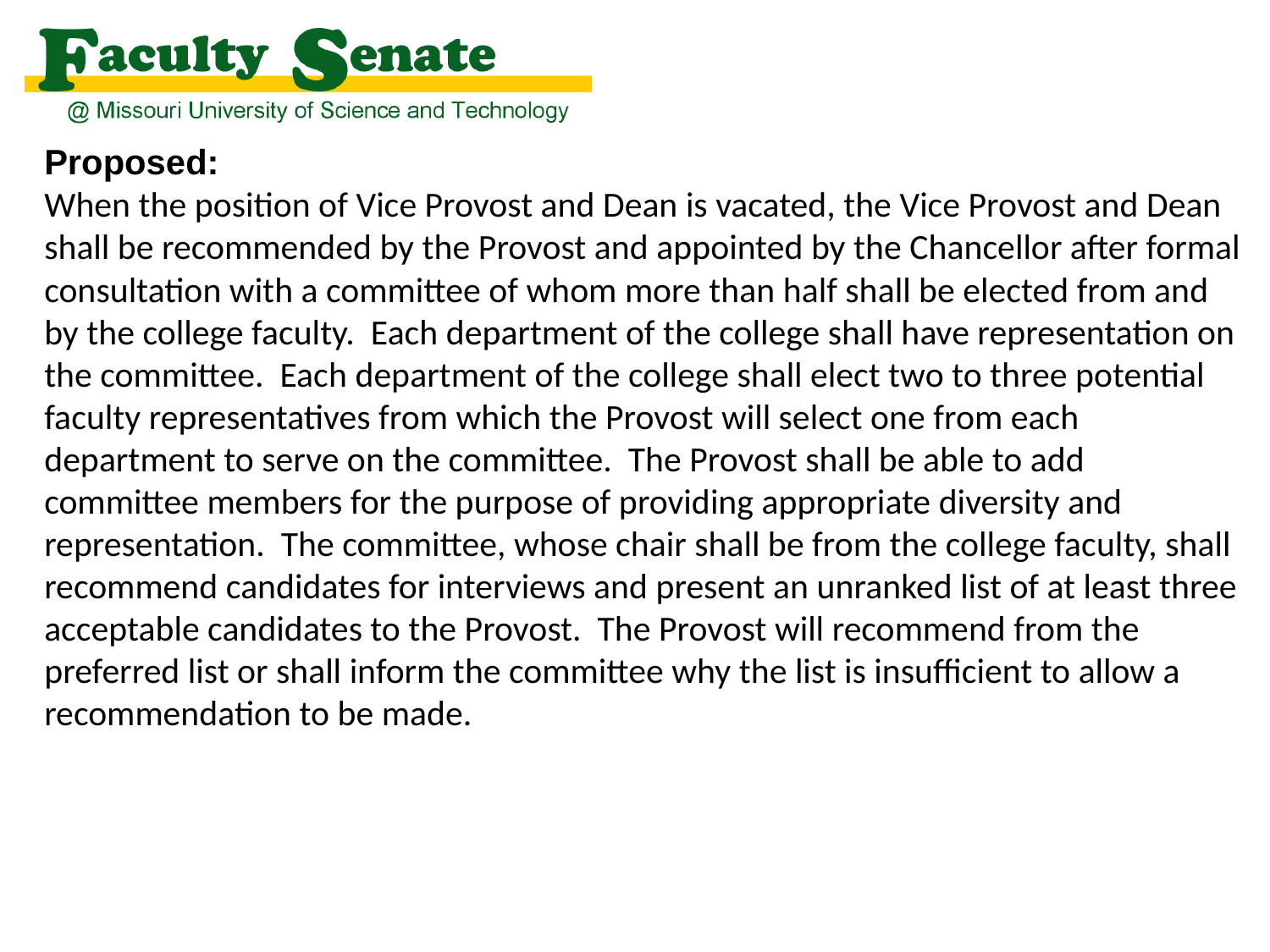

Proposed:
When the position of Vice Provost and Dean is vacated, the Vice Provost and Dean shall be recommended by the Provost and appointed by the Chancellor after formal consultation with a committee of whom more than half shall be elected from and by the college faculty.  Each department of the college shall have representation on the committee.  Each department of the college shall elect two to three potential faculty representatives from which the Provost will select one from each department to serve on the committee.  The Provost shall be able to add committee members for the purpose of providing appropriate diversity and representation.  The committee, whose chair shall be from the college faculty, shall recommend candidates for interviews and present an unranked list of at least three acceptable candidates to the Provost.  The Provost will recommend from the preferred list or shall inform the committee why the list is insufficient to allow a recommendation to be made.